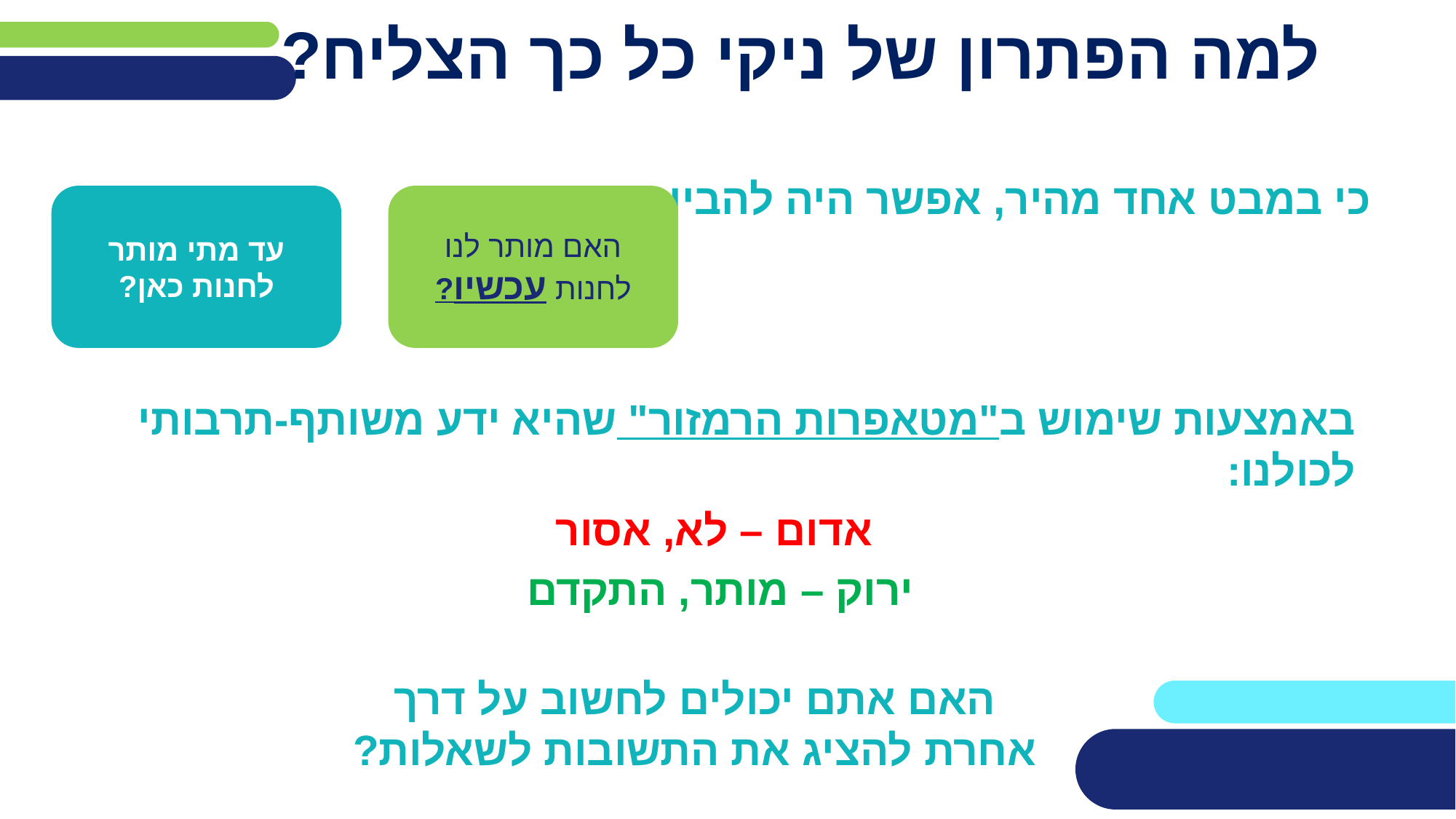

# למה הפתרון של ניקי כל כך הצליח?
כי במבט אחד מהיר, אפשר היה להבין:
עד מתי מותר לחנות כאן?
האם מותר לנו לחנות עכשיו?
באמצעות שימוש ב"מטאפרות הרמזור" שהיא ידע משותף-תרבותי לכולנו:
 אדום – לא, אסור
ירוק – מותר, התקדם
האם אתם יכולים לחשוב על דרך אחרת להציג את התשובות לשאלות?